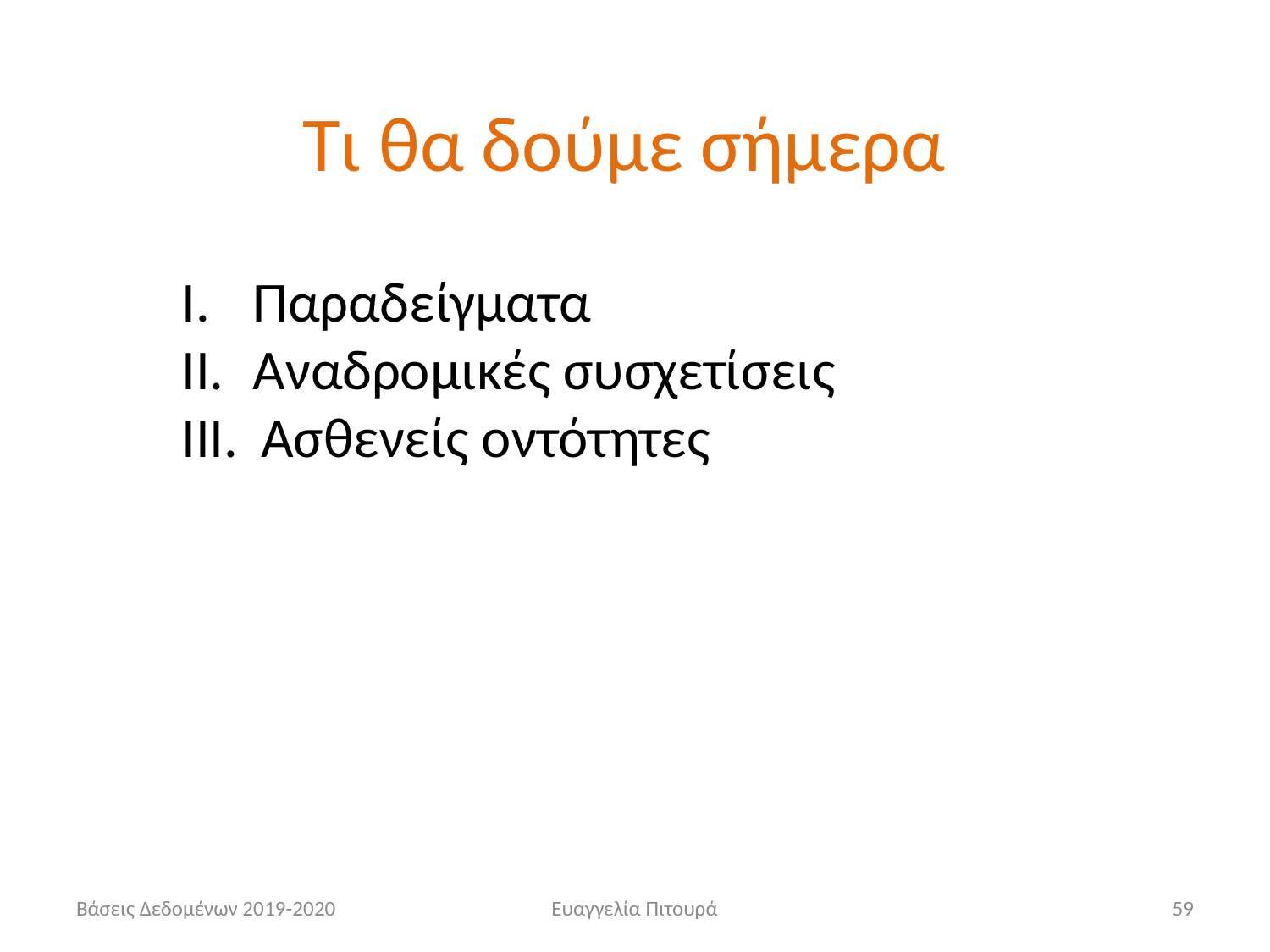

Τι θα δούμε σήμερα
Παραδείγματα
Αναδρομικές συσχετίσεις
Ασθενείς οντότητες
Βάσεις Δεδομένων 2019-2020
Ευαγγελία Πιτουρά
59